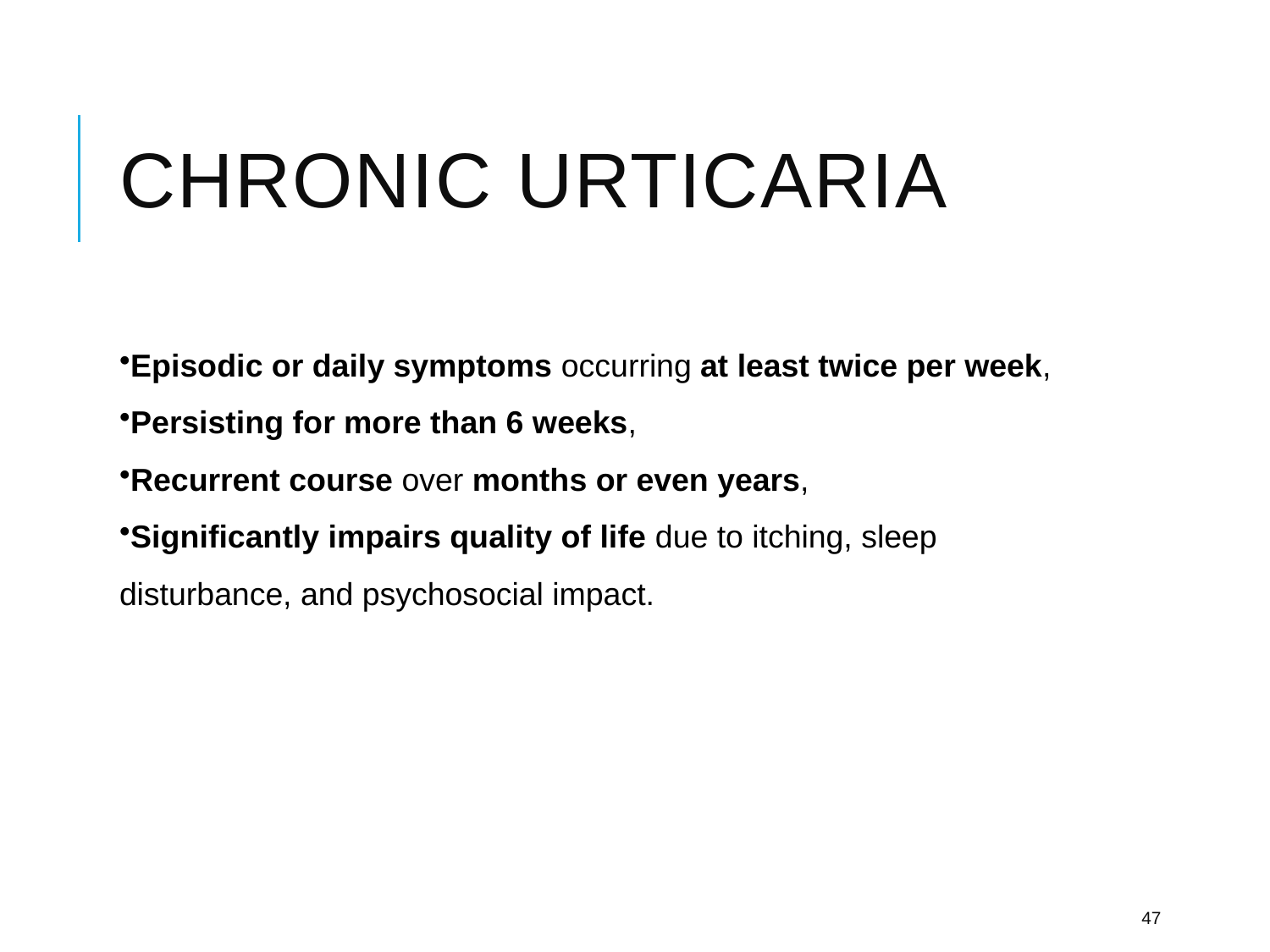

# Chronic urticaria
Episodic or daily symptoms occurring at least twice per week,
Persisting for more than 6 weeks,
Recurrent course over months or even years,
Significantly impairs quality of life due to itching, sleep disturbance, and psychosocial impact.
47